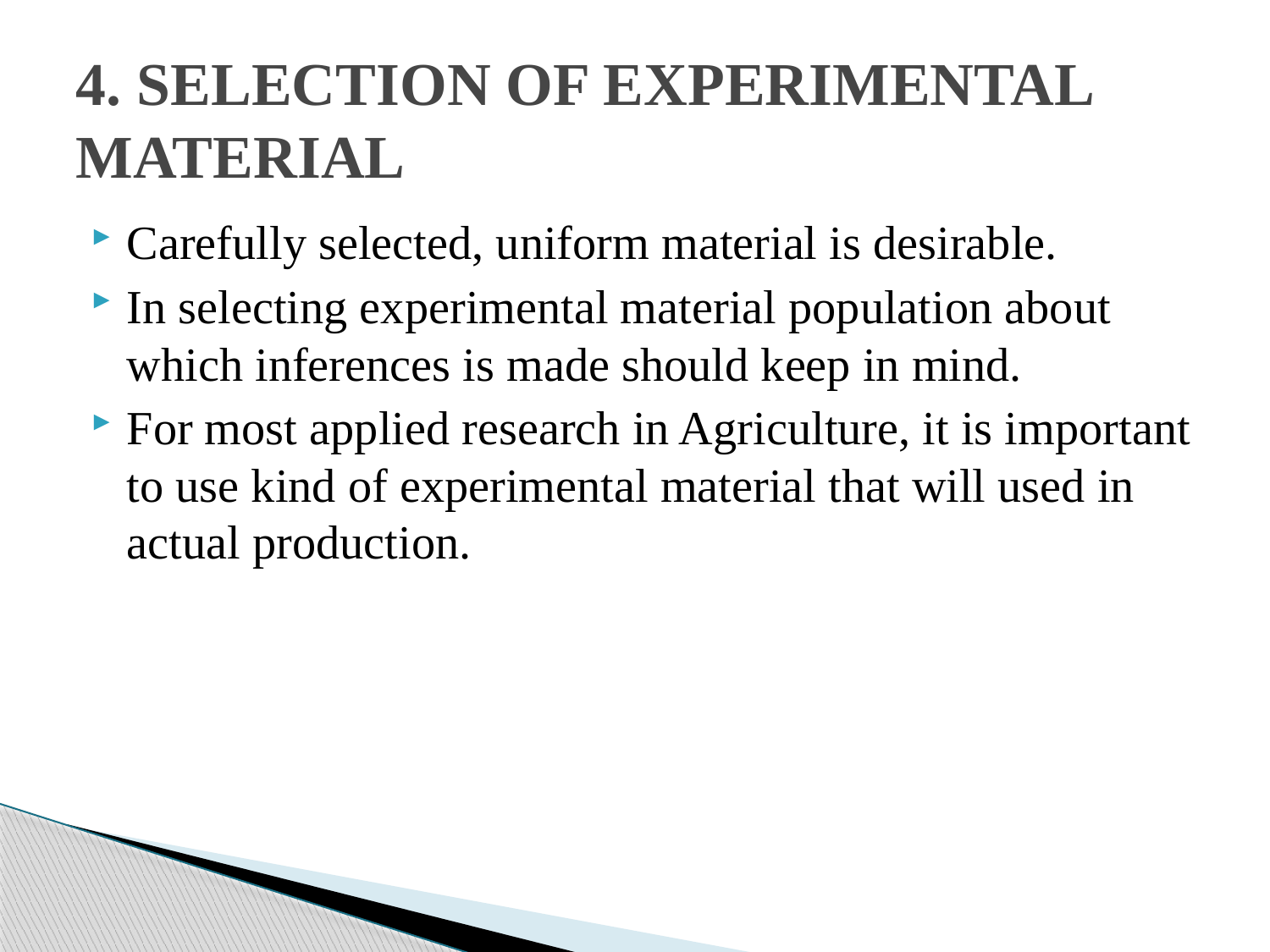

# 4. SELECTION OF EXPERIMENTAL MATERIAL
Carefully selected, uniform material is desirable.
In selecting experimental material population about which inferences is made should keep in mind.
For most applied research in Agriculture, it is important to use kind of experimental material that will used in actual production.